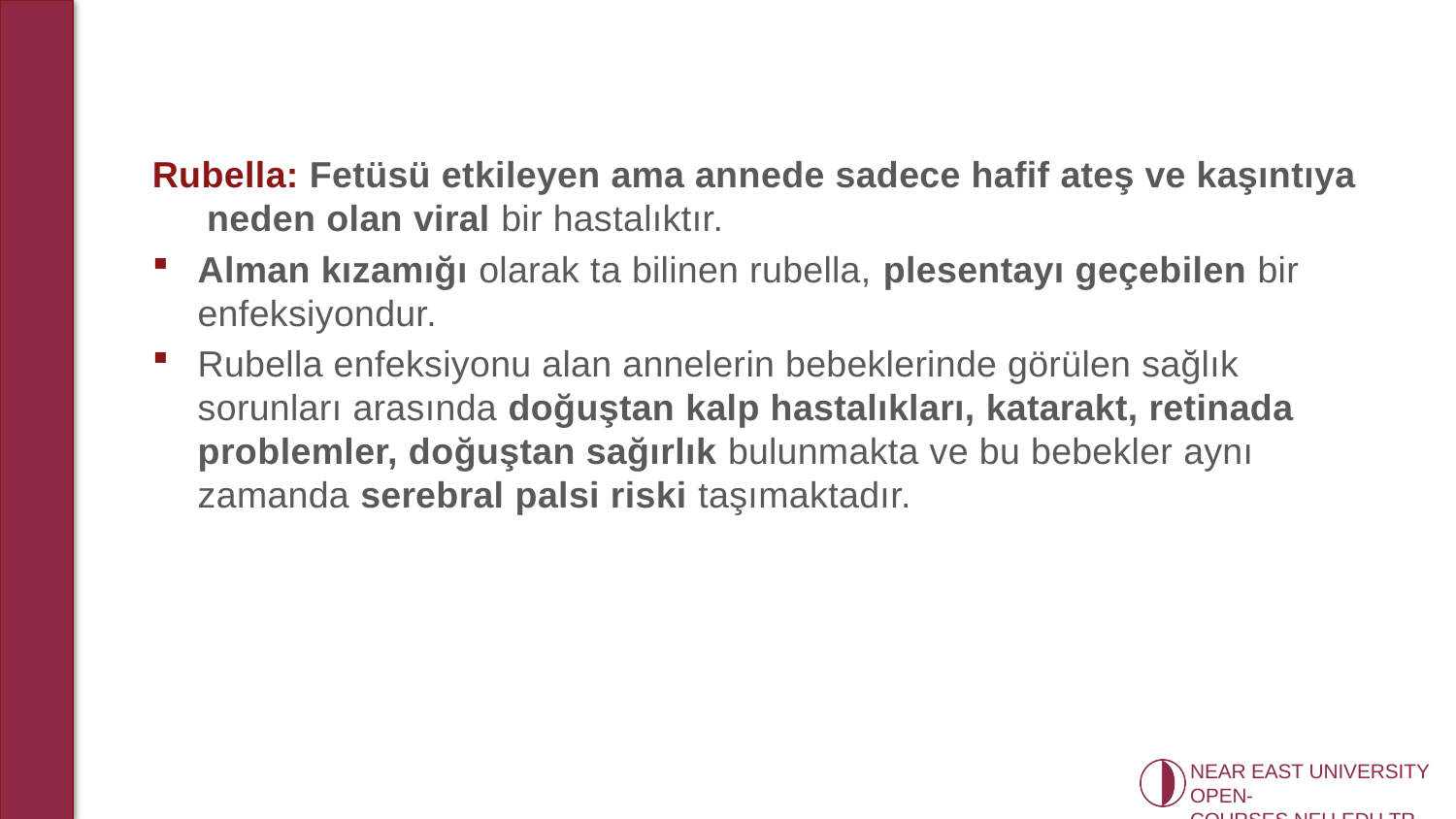

Rubella: Fetüsü etkileyen ama annede sadece hafif ateş ve kaşıntıya neden olan viral bir hastalıktır.
Alman kızamığı olarak ta bilinen rubella, plesentayı geçebilen bir enfeksiyondur.
Rubella enfeksiyonu alan annelerin bebeklerinde görülen sağlık sorunları arasında doğuştan kalp hastalıkları, katarakt, retinada problemler, doğuştan sağırlık bulunmakta ve bu bebekler aynı zamanda serebral palsi riski taşımaktadır.